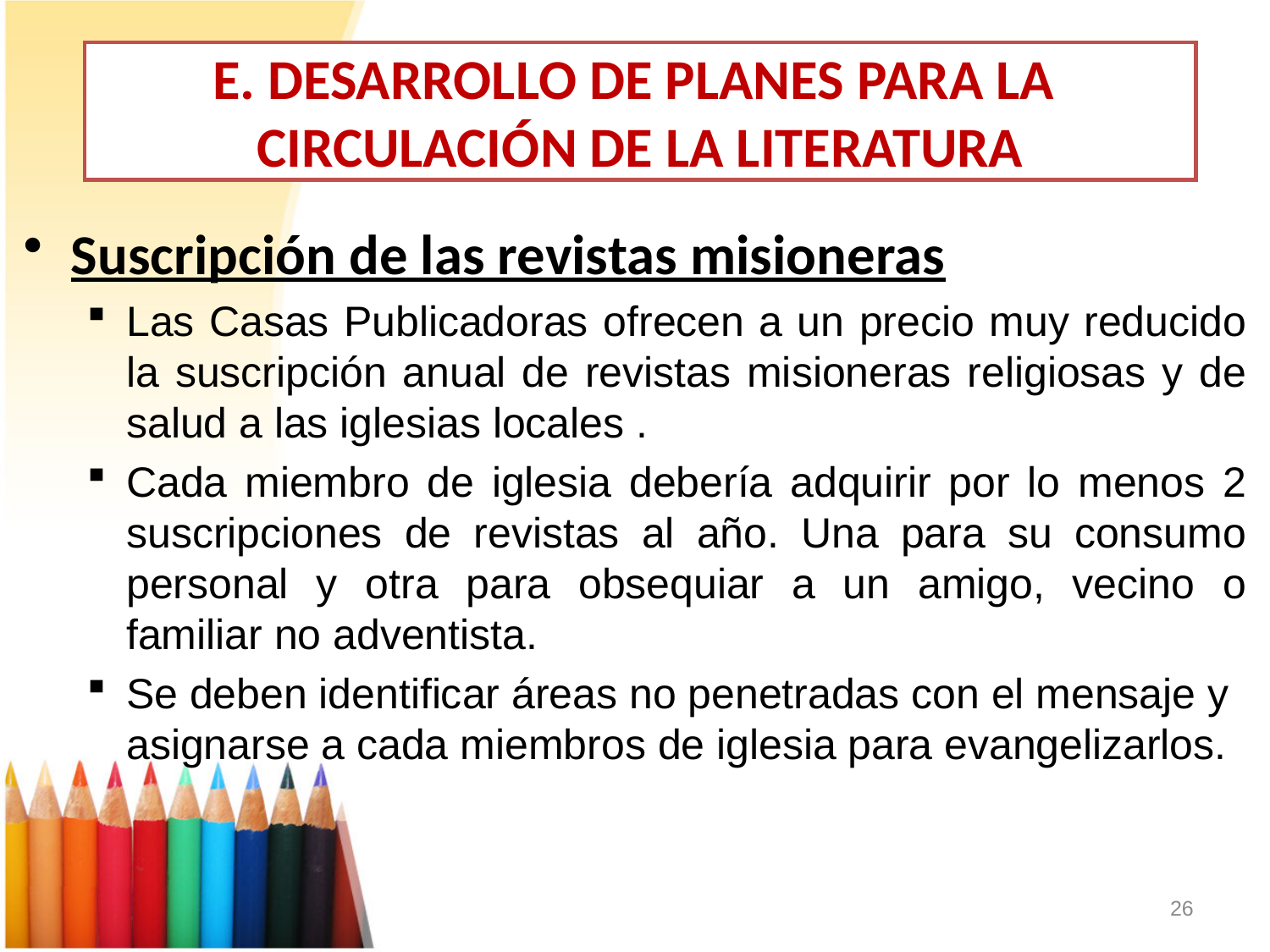

# E. DESARROLLO DE PLANES PARA LA CIRCULACIÓN DE LA LITERATURA
Suscripción de las revistas misioneras
Las Casas Publicadoras ofrecen a un precio muy reducido la suscripción anual de revistas misioneras religiosas y de salud a las iglesias locales .
Cada miembro de iglesia debería adquirir por lo menos 2 suscripciones de revistas al año. Una para su consumo personal y otra para obsequiar a un amigo, vecino o familiar no adventista.
Se deben identificar áreas no penetradas con el mensaje y asignarse a cada miembros de iglesia para evangelizarlos.
26